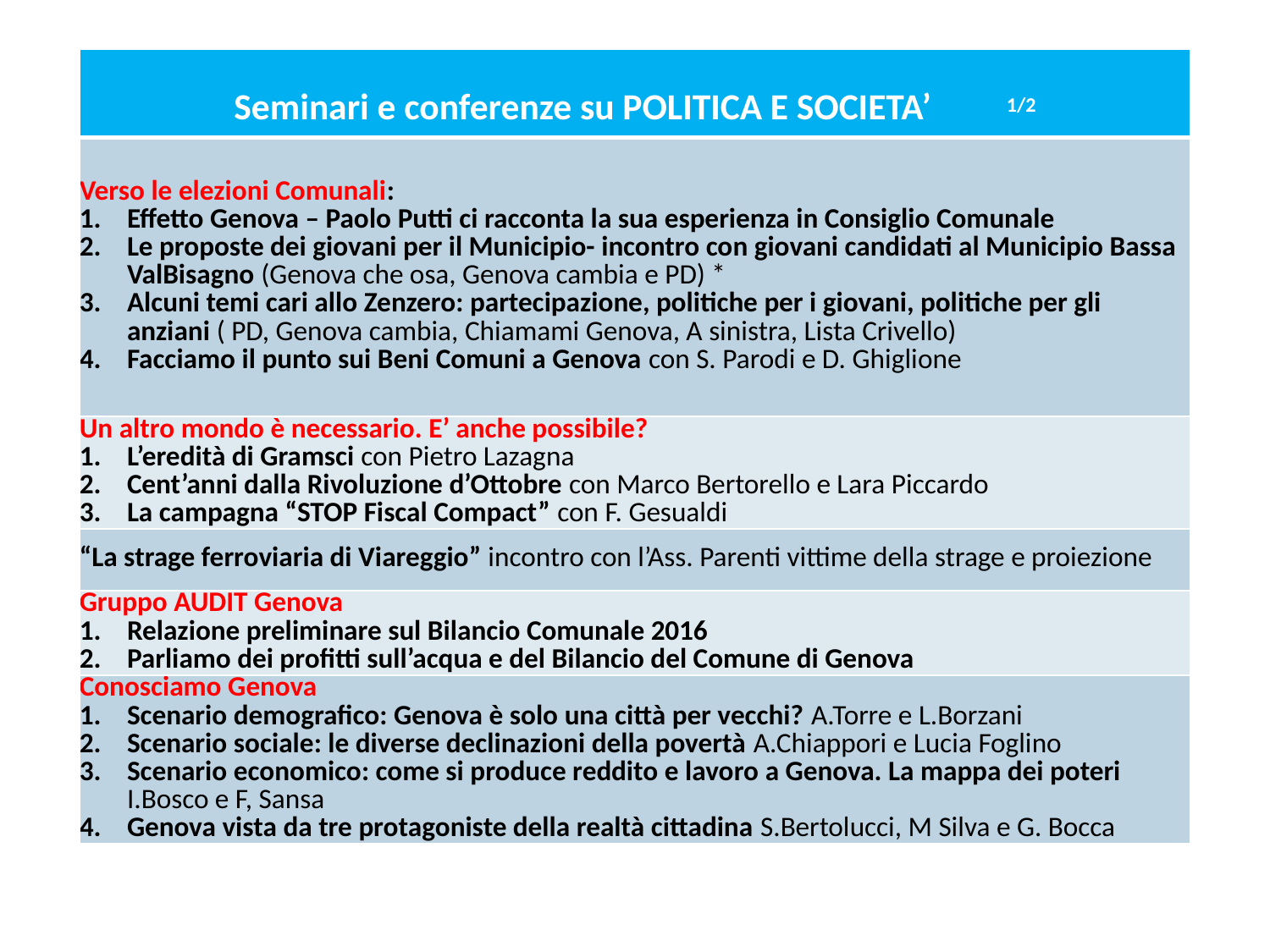

| Seminari e conferenze su POLITICA E SOCIETA’ 1/2 |
| --- |
| Verso le elezioni Comunali: Effetto Genova – Paolo Putti ci racconta la sua esperienza in Consiglio Comunale Le proposte dei giovani per il Municipio- incontro con giovani candidati al Municipio Bassa ValBisagno (Genova che osa, Genova cambia e PD) \* Alcuni temi cari allo Zenzero: partecipazione, politiche per i giovani, politiche per gli anziani ( PD, Genova cambia, Chiamami Genova, A sinistra, Lista Crivello) Facciamo il punto sui Beni Comuni a Genova con S. Parodi e D. Ghiglione |
| Un altro mondo è necessario. E’ anche possibile? L’eredità di Gramsci con Pietro Lazagna Cent’anni dalla Rivoluzione d’Ottobre con Marco Bertorello e Lara Piccardo La campagna “STOP Fiscal Compact” con F. Gesualdi |
| “La strage ferroviaria di Viareggio” incontro con l’Ass. Parenti vittime della strage e proiezione |
| Gruppo AUDIT Genova Relazione preliminare sul Bilancio Comunale 2016 Parliamo dei profitti sull’acqua e del Bilancio del Comune di Genova |
| Conosciamo Genova Scenario demografico: Genova è solo una città per vecchi? A.Torre e L.Borzani Scenario sociale: le diverse declinazioni della povertà A.Chiappori e Lucia Foglino Scenario economico: come si produce reddito e lavoro a Genova. La mappa dei poteri I.Bosco e F, Sansa Genova vista da tre protagoniste della realtà cittadina S.Bertolucci, M Silva e G. Bocca |